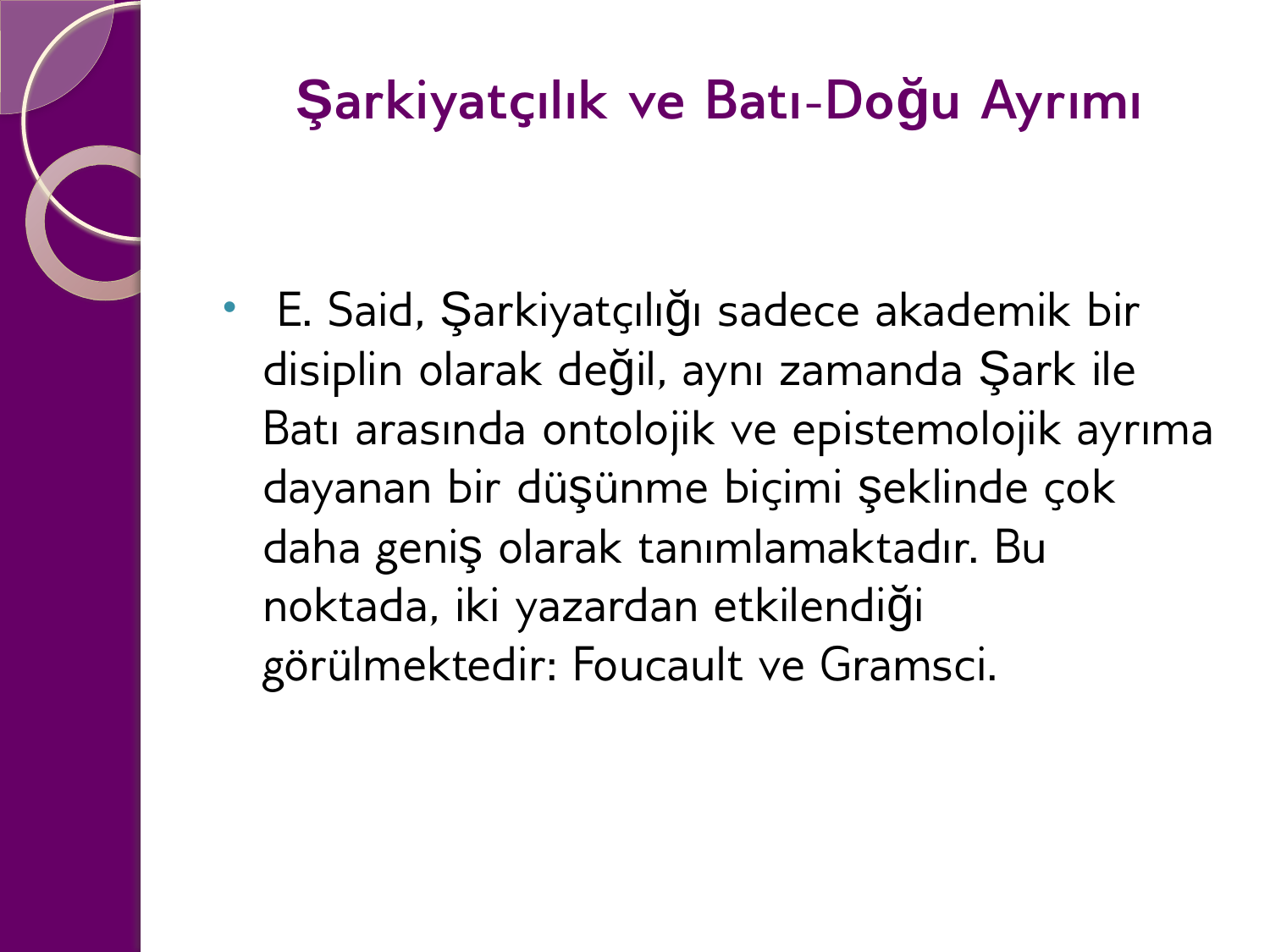

# Şarkiyatçılık ve Batı-Doğu Ayrımı

 E. Said, Şarkiyatçılığı sadece akademik bir disiplin olarak değil, aynı zamanda Şark ile Batı arasında ontolojik ve epistemolojik ayrıma dayanan bir düşünme biçimi şeklinde çok daha geniş olarak tanımlamaktadır. Bu noktada, iki yazardan etkilendiği görülmektedir: Foucault ve Gramsci.